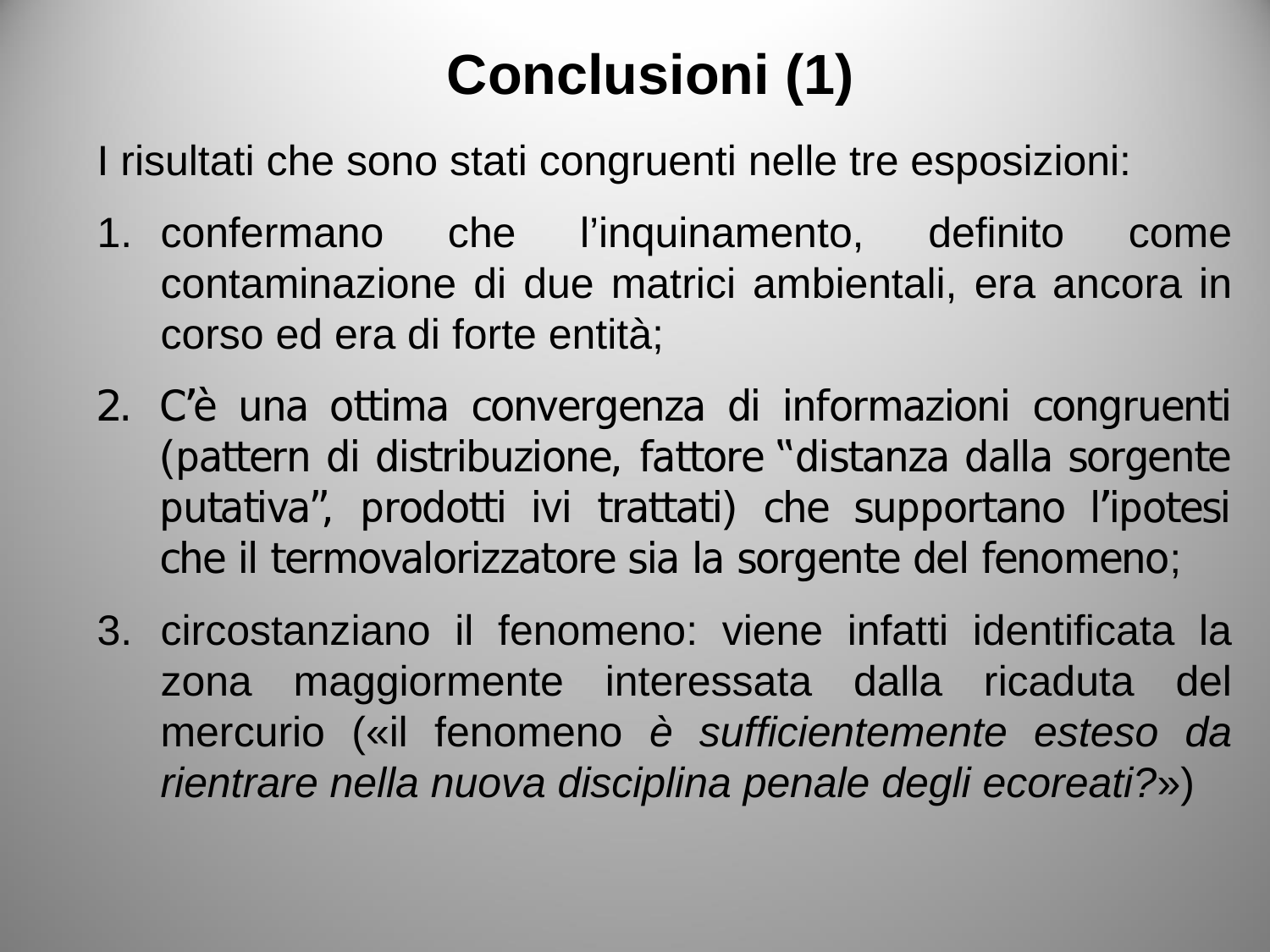

Conclusioni (1)
I risultati che sono stati congruenti nelle tre esposizioni:
confermano che l’inquinamento, definito come contaminazione di due matrici ambientali, era ancora in corso ed era di forte entità;
C’è una ottima convergenza di informazioni congruenti (pattern di distribuzione, fattore “distanza dalla sorgente putativa”, prodotti ivi trattati) che supportano l’ipotesi che il termovalorizzatore sia la sorgente del fenomeno;
circostanziano il fenomeno: viene infatti identificata la zona maggiormente interessata dalla ricaduta del mercurio («il fenomeno è sufficientemente esteso da rientrare nella nuova disciplina penale degli ecoreati?»)